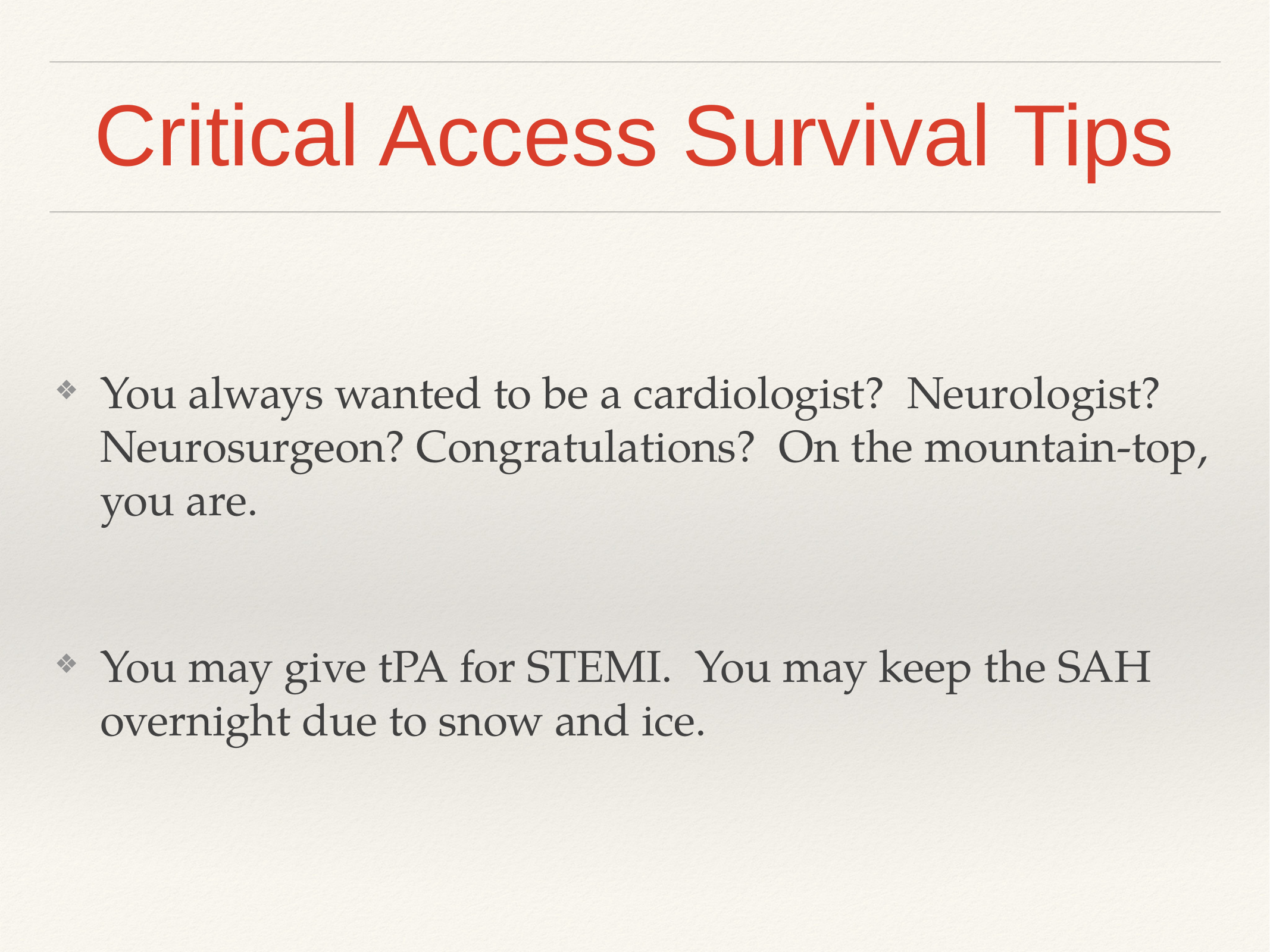

# Critical Access Survival Tips
You always wanted to be a cardiologist?  Neurologist?  Neurosurgeon? Congratulations?  On the mountain-top, you are.

You may give tPA for STEMI.  You may keep the SAH overnight due to snow and ice.